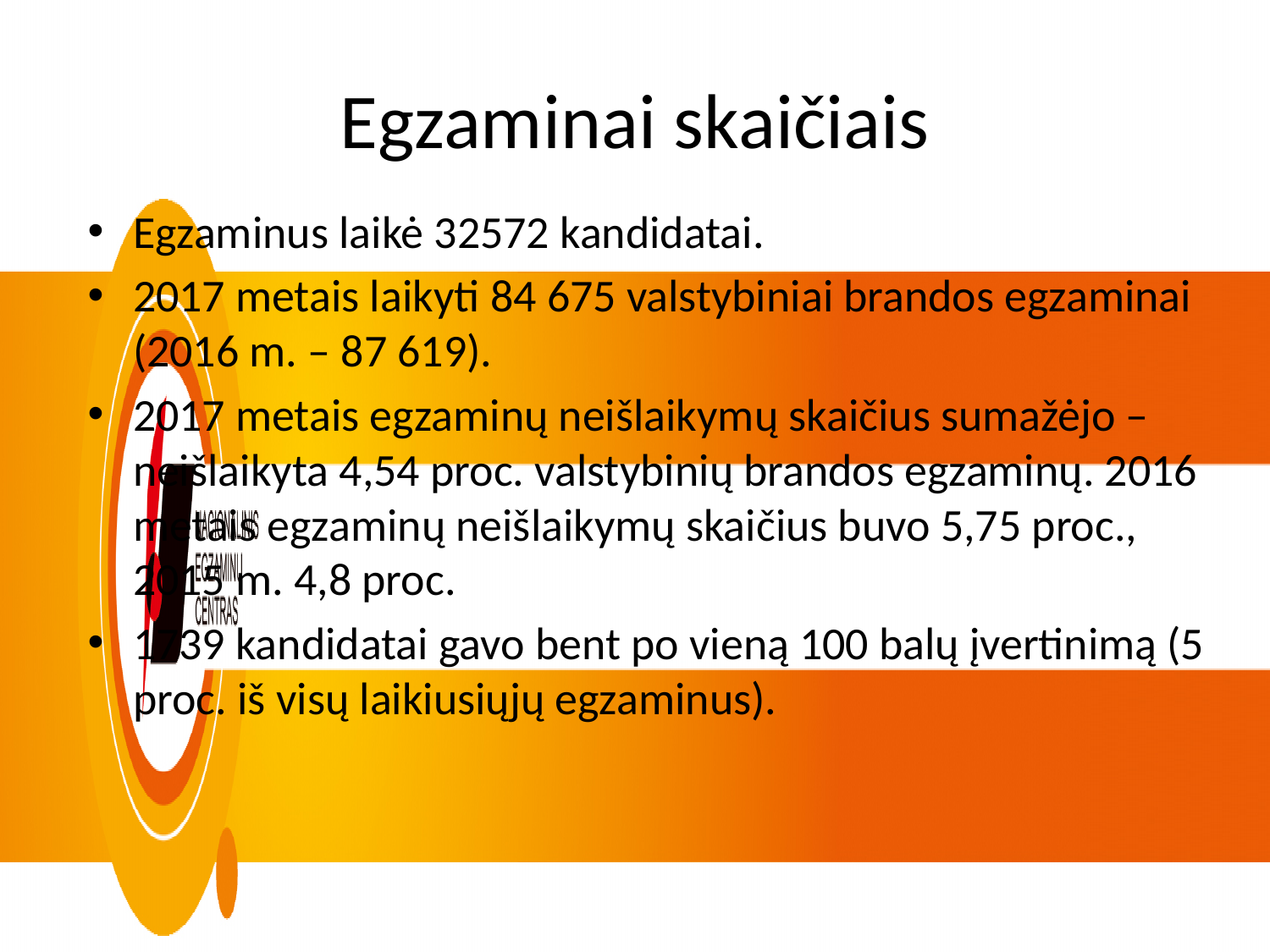

# Egzaminai skaičiais
Egzaminus laikė 32572 kandidatai.
2017 metais laikyti 84 675 valstybiniai brandos egzaminai (2016 m. – 87 619).
2017 metais egzaminų neišlaikymų skaičius sumažėjo – neišlaikyta 4,54 proc. valstybinių brandos egzaminų. 2016 metais egzaminų neišlaikymų skaičius buvo 5,75 proc., 2015 m. 4,8 proc.
1739 kandidatai gavo bent po vieną 100 balų įvertinimą (5 proc. iš visų laikiusiųjų egzaminus).